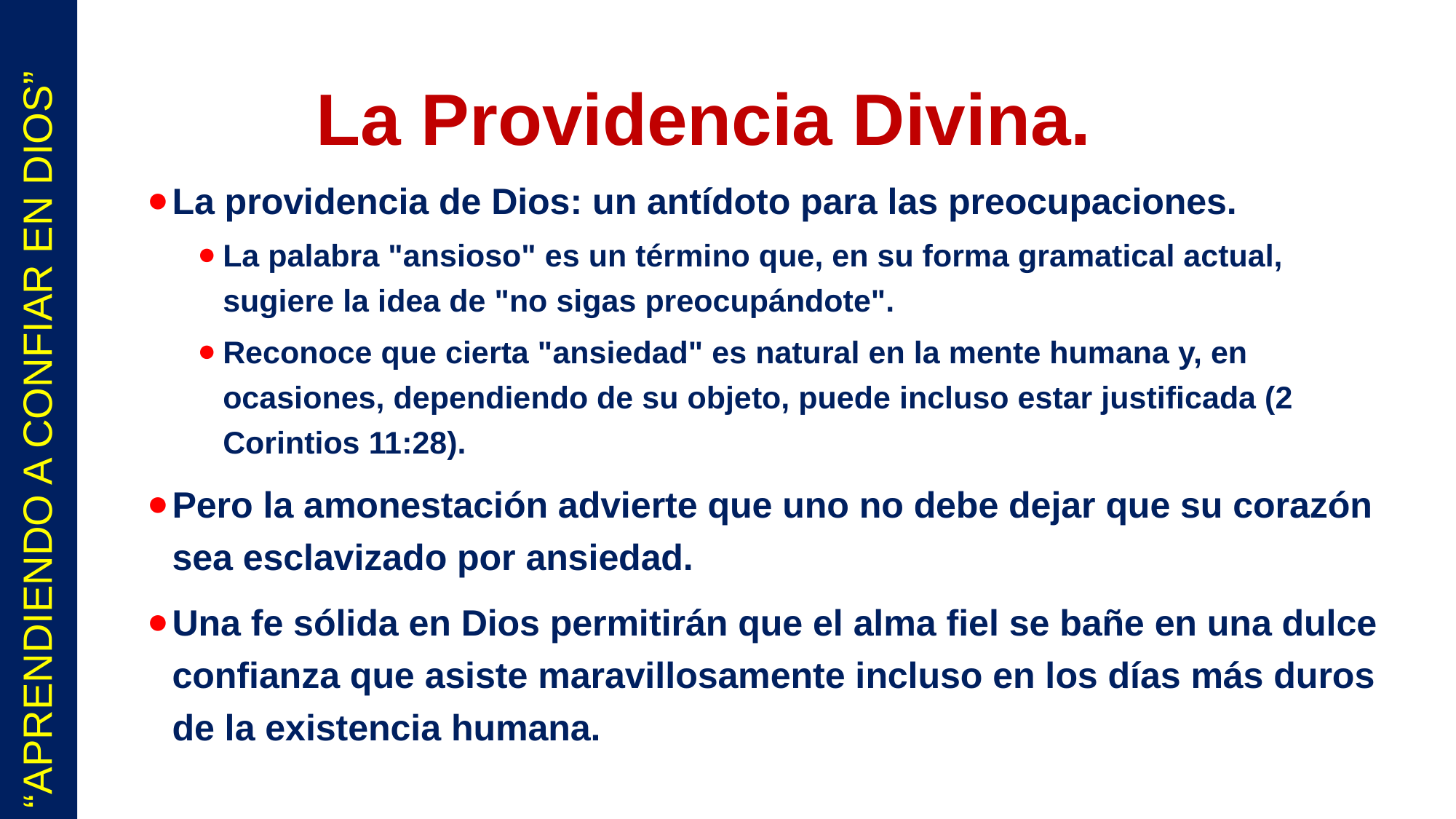

La Providencia Divina.
La providencia de Dios: un antídoto para las preocupaciones.
La palabra "ansioso" es un término que, en su forma gramatical actual, sugiere la idea de "no sigas preocupándote".
Reconoce que cierta "ansiedad" es natural en la mente humana y, en ocasiones, dependiendo de su objeto, puede incluso estar justificada (2 Corintios 11:28).
Pero la amonestación advierte que uno no debe dejar que su corazón sea esclavizado por ansiedad.
Una fe sólida en Dios permitirán que el alma fiel se bañe en una dulce confianza que asiste maravillosamente incluso en los días más duros de la existencia humana.
# “APRENDIENDO A CONFIAR EN DIOS”